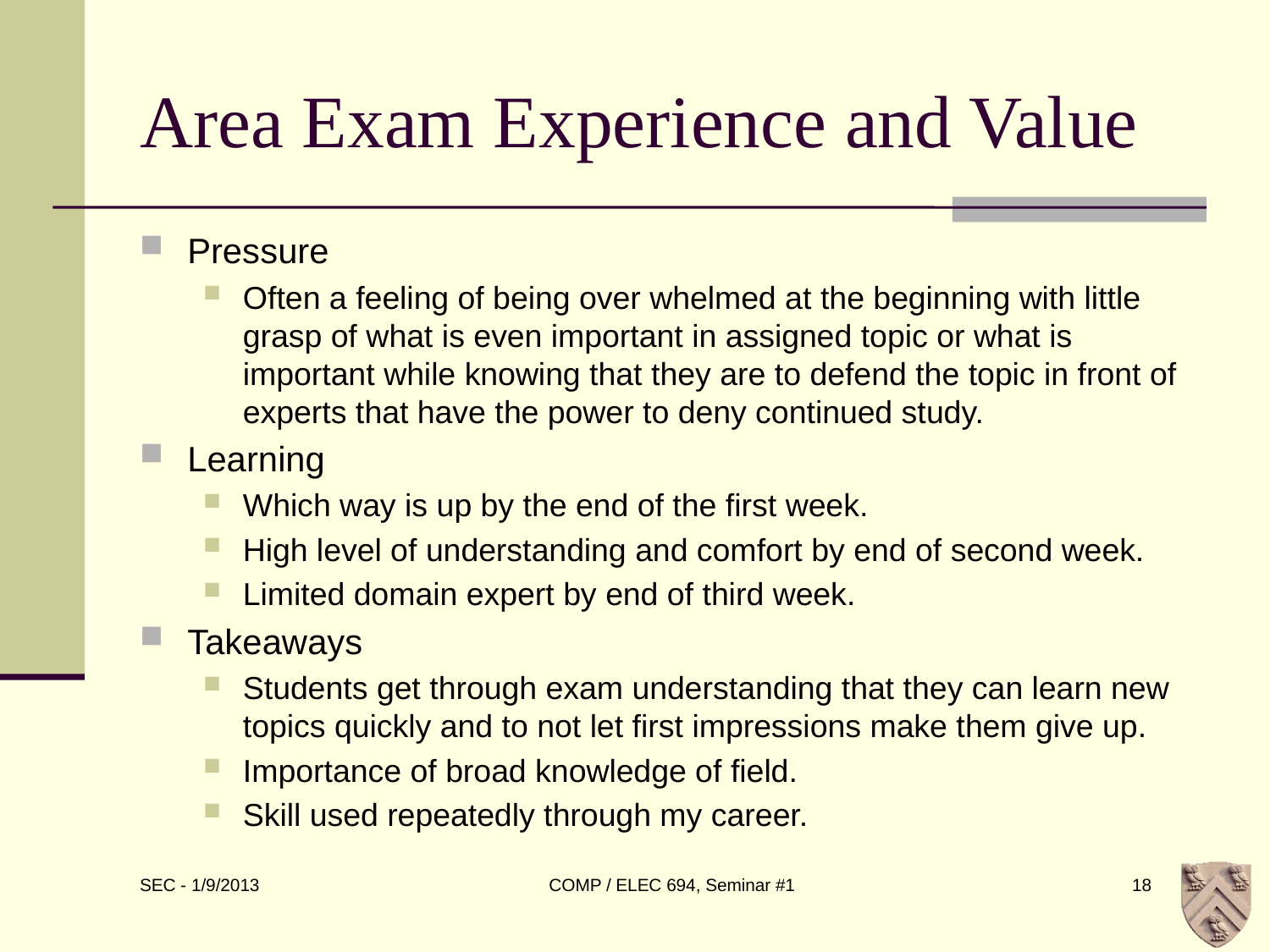

# Area Exam Experience and Value
Pressure
Often a feeling of being over whelmed at the beginning with little grasp of what is even important in assigned topic or what is important while knowing that they are to defend the topic in front of experts that have the power to deny continued study.
Learning
Which way is up by the end of the first week.
High level of understanding and comfort by end of second week.
Limited domain expert by end of third week.
Takeaways
Students get through exam understanding that they can learn new topics quickly and to not let first impressions make them give up.
Importance of broad knowledge of field.
Skill used repeatedly through my career.
COMP / ELEC 694, Seminar #1
18
SEC - 1/9/2013